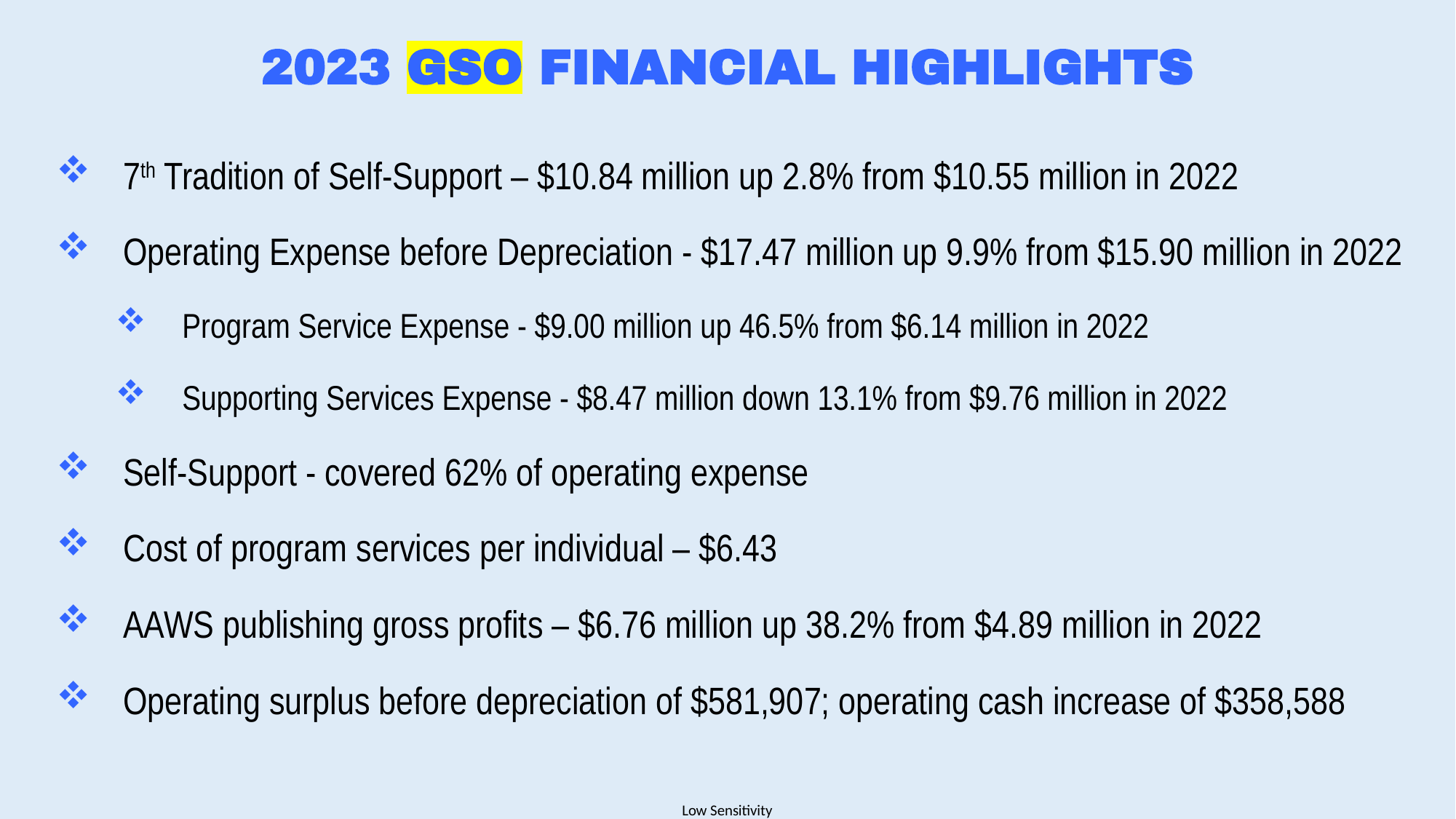

# 2023 GSO FINANCIAL HIGHLIGHTS
7th Tradition of Self-Support – $10.84 million up 2.8% from $10.55 million in 2022
Operating Expense before Depreciation - $17.47 million up 9.9% from $15.90 million in 2022
Program Service Expense - $9.00 million up 46.5% from $6.14 million in 2022
Supporting Services Expense - $8.47 million down 13.1% from $9.76 million in 2022
Self-Support - covered 62% of operating expense
Cost of program services per individual – $6.43
AAWS publishing gross profits – $6.76 million up 38.2% from $4.89 million in 2022
Operating surplus before depreciation of $581,907; operating cash increase of $358,588